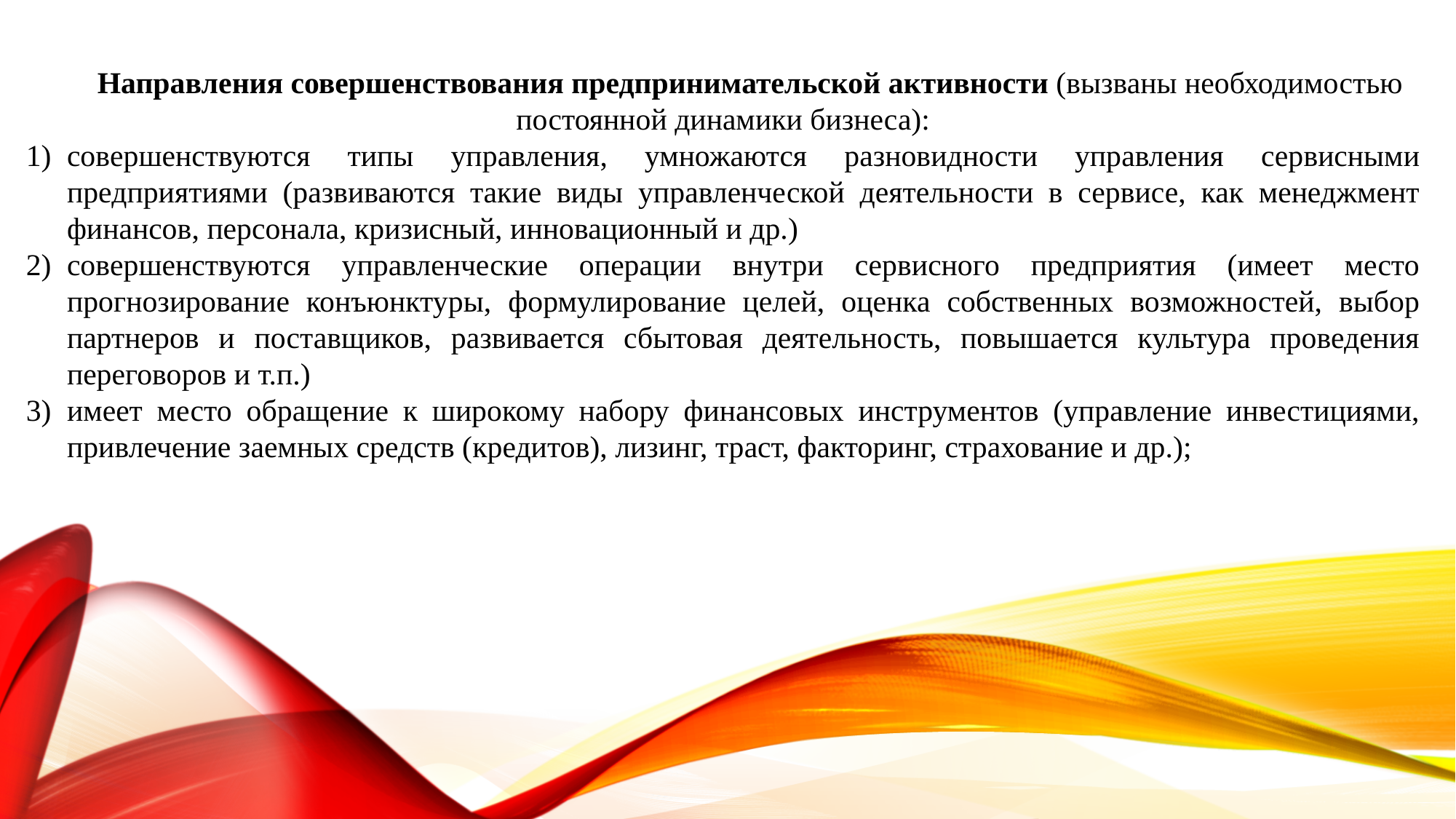

Направления совершенствования предпринимательской активности (вызваны необходимостью постоянной динамики бизнеса):
совершенствуются типы управления, умножаются разновидности управления сервисными предприятиями (развиваются такие виды управленческой деятельности в сервисе, как менеджмент финансов, персонала, кризисный, инновационный и др.)
совершенствуются управленческие операции внутри сервисного предприятия (имеет место прогнозирование конъюнктуры, формулирование целей, оценка собственных возможностей, выбор партнеров и поставщиков, развивается сбытовая деятельность, повышается культура проведения переговоров и т.п.)
имеет место обращение к широкому набору финансовых инструментов (управление инвестициями, привлечение заемных средств (кредитов), лизинг, траст, факторинг, страхование и др.);